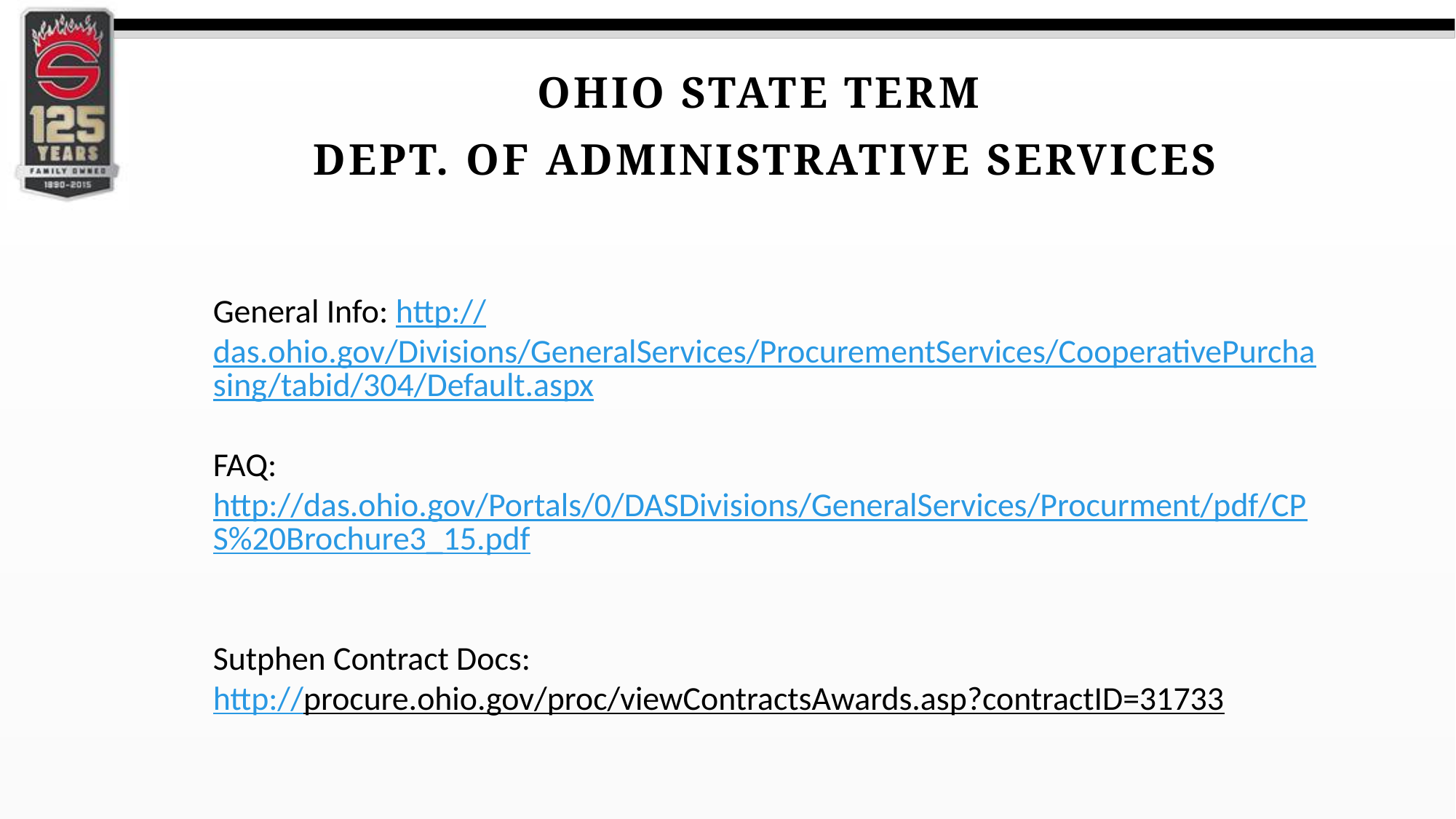

Ohio State Term
Dept. of administrative services

General Info: http://das.ohio.gov/Divisions/GeneralServices/ProcurementServices/CooperativePurchasing/tabid/304/Default.aspx

FAQ: 	 http://das.ohio.gov/Portals/0/DASDivisions/GeneralServices/Procurment/pdf/CPS%20Brochure3_15.pdf

Sutphen Contract Docs:
http://procure.ohio.gov/proc/viewContractsAwards.asp?contractID=31733